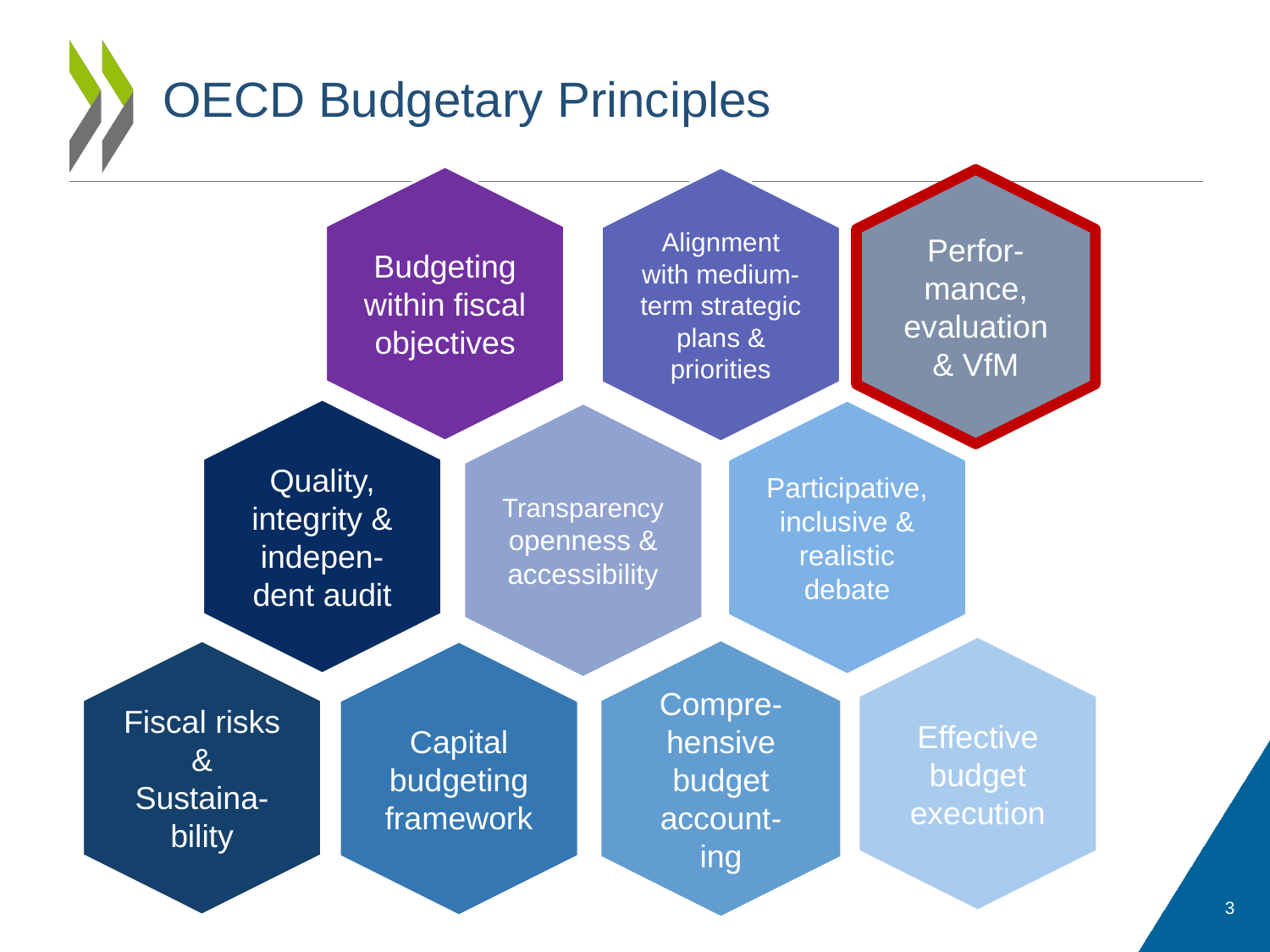

# OECD Budgetary Principles
Budgeting within fiscal objectives
Alignment with medium-term strategic plans & priorities
Perfor-mance, evaluation & VfM
Quality, integrity & indepen-dent audit
Participative, inclusive & realistic debate
Transparencyopenness & accessibility
Effective budget execution
Fiscal risks & Sustaina-bility
Capital budgeting framework
Compre-hensive budget account-ing
Performance, Evaluation & VFM
3